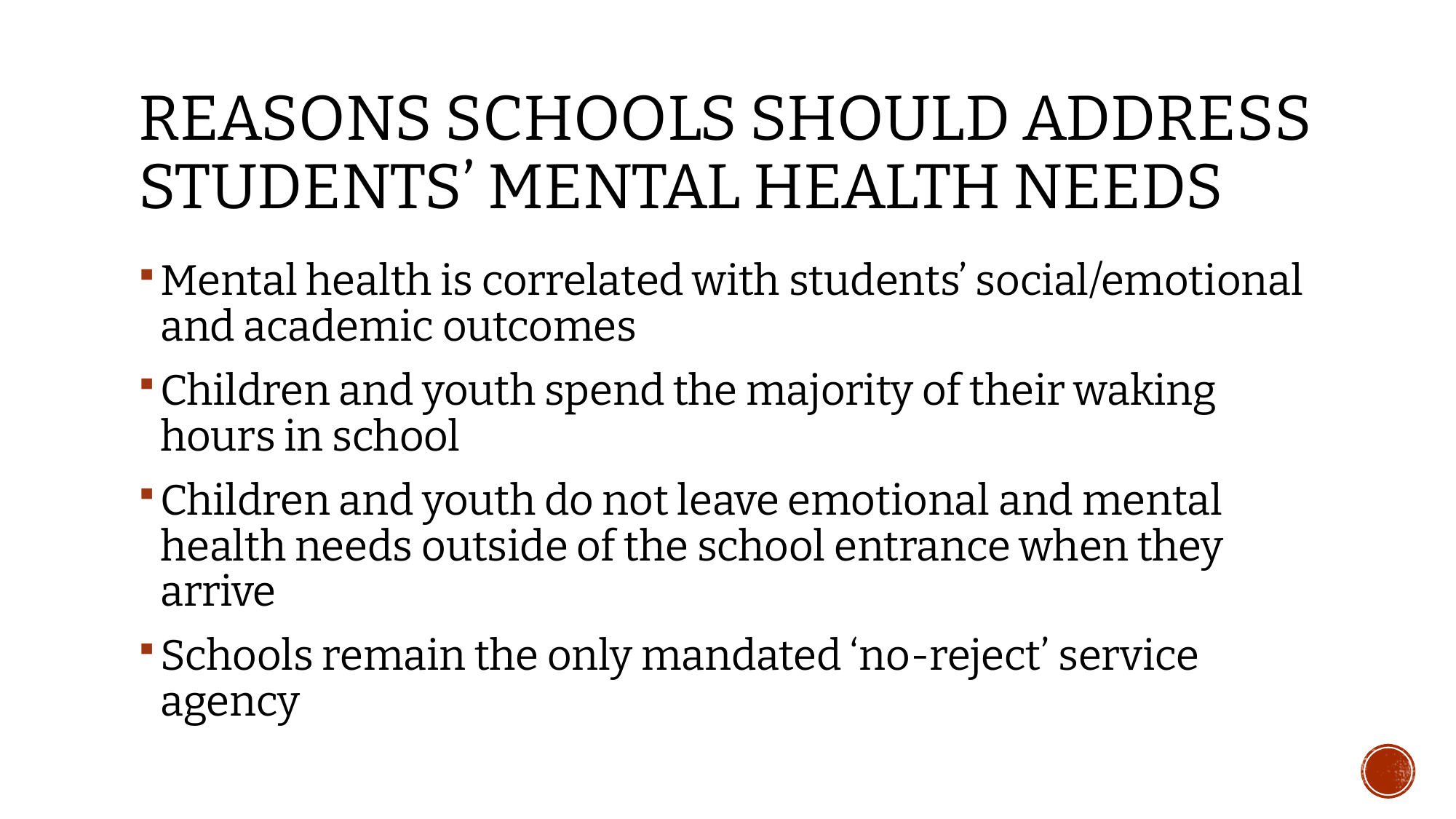

# Reasons Schools Should Address Students’ Mental Health Needs
Mental health is correlated with students’ social/emotional and academic outcomes
Children and youth spend the majority of their waking hours in school
Children and youth do not leave emotional and mental health needs outside of the school entrance when they arrive
Schools remain the only mandated ‘no-reject’ service agency